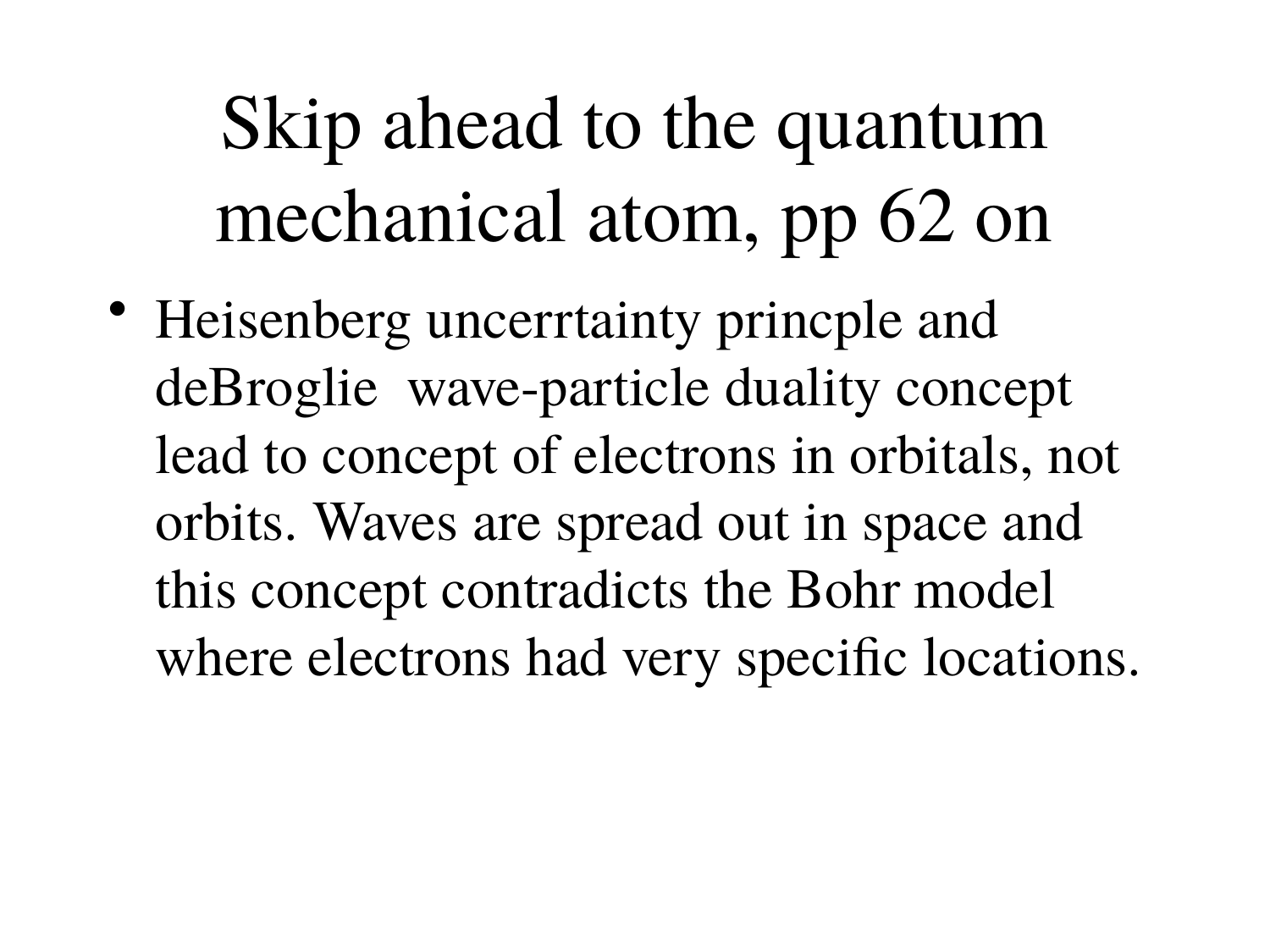

# Skip ahead to the quantum mechanical atom, pp 62 on
Heisenberg uncerrtainty princple and deBroglie  wave-particle duality concept lead to concept of electrons in orbitals, not orbits. Waves are spread out in space and this concept contradicts the Bohr model where electrons had very specific locations.